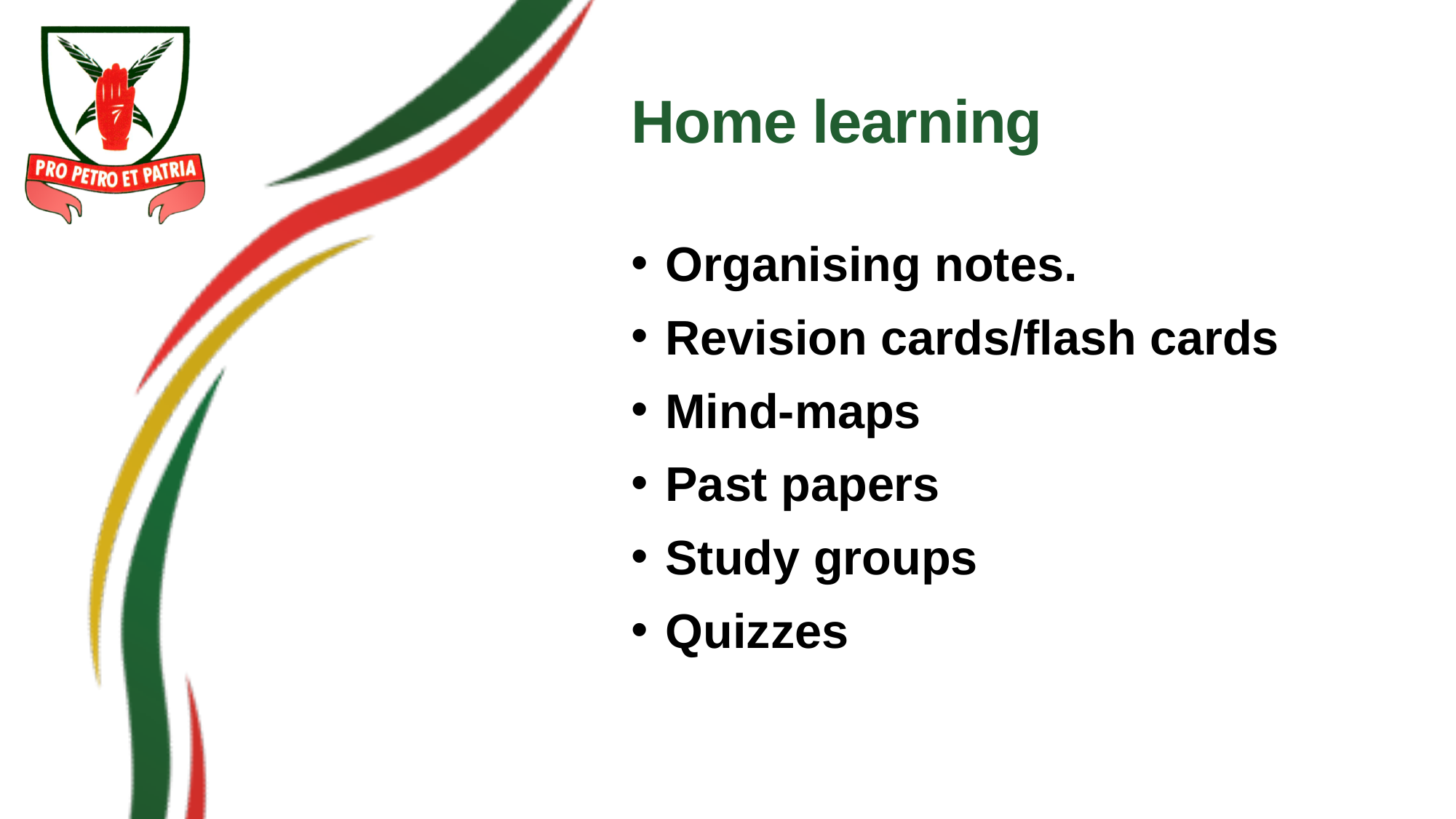

# Home learning
Organising notes.
Revision cards/flash cards
Mind-maps
Past papers
Study groups
Quizzes